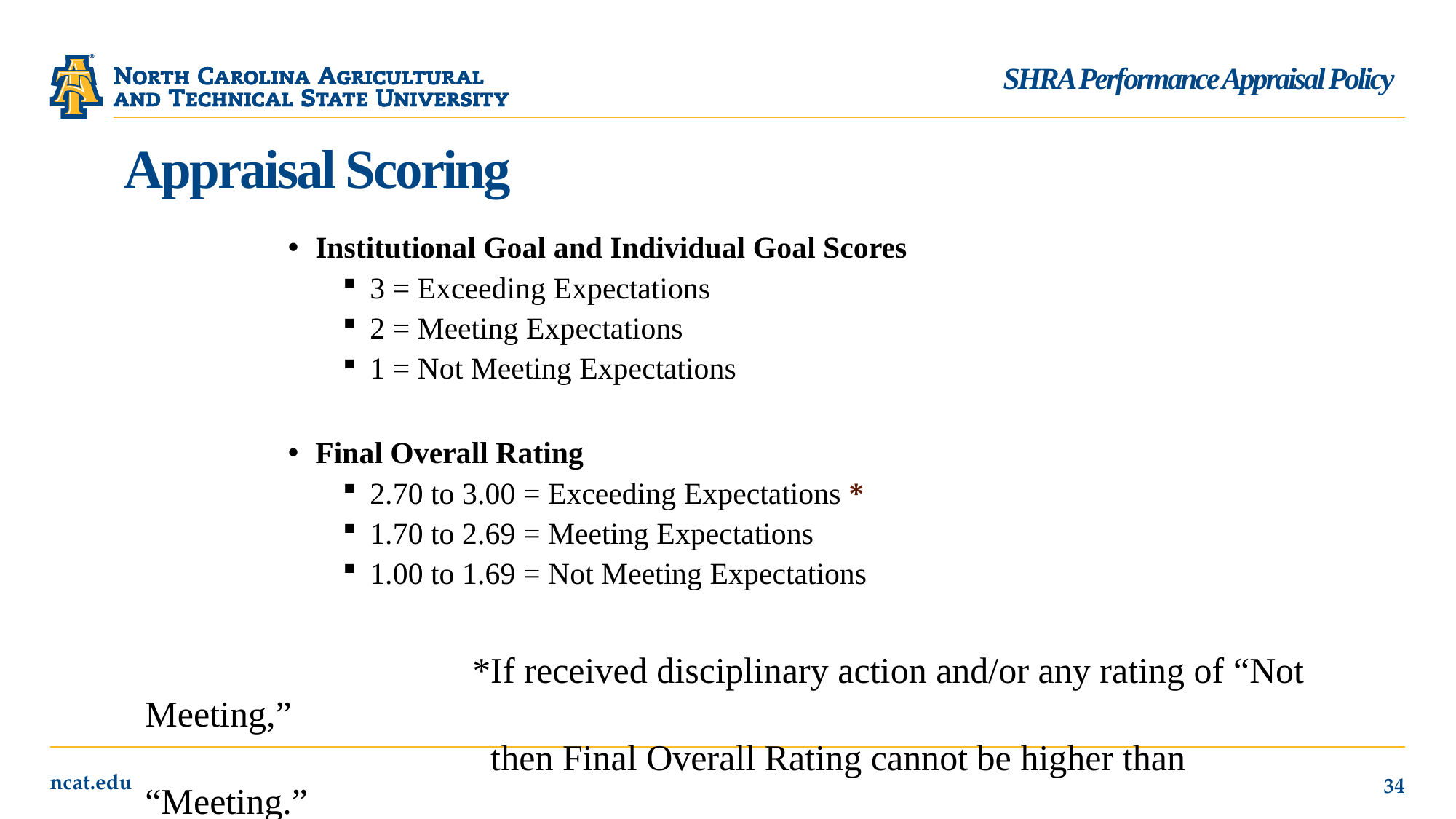

SHRA Performance Appraisal Policy
# Appraisal Scoring
Institutional Goal and Individual Goal Scores
3 = Exceeding Expectations
2 = Meeting Expectations
1 = Not Meeting Expectations

Final Overall Rating
2.70 to 3.00 = Exceeding Expectations *
1.70 to 2.69 = Meeting Expectations
1.00 to 1.69 = Not Meeting Expectations

				*If received disciplinary action and/or any rating of “Not Meeting,”
			  then Final Overall Rating cannot be higher than “Meeting.”

34